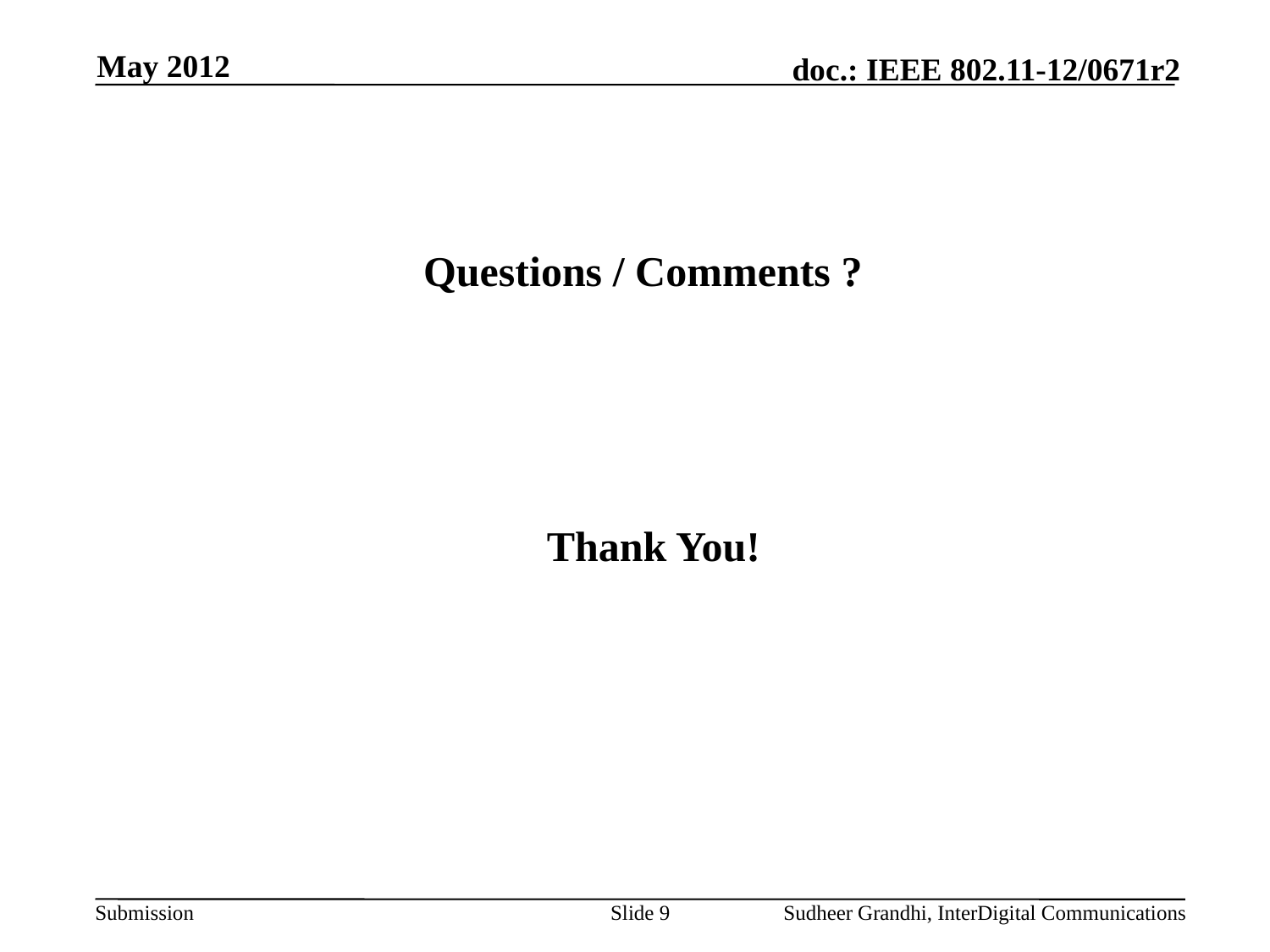

May 2012
# Questions / Comments ?
Thank You!
Slide 9
Sudheer Grandhi, InterDigital Communications